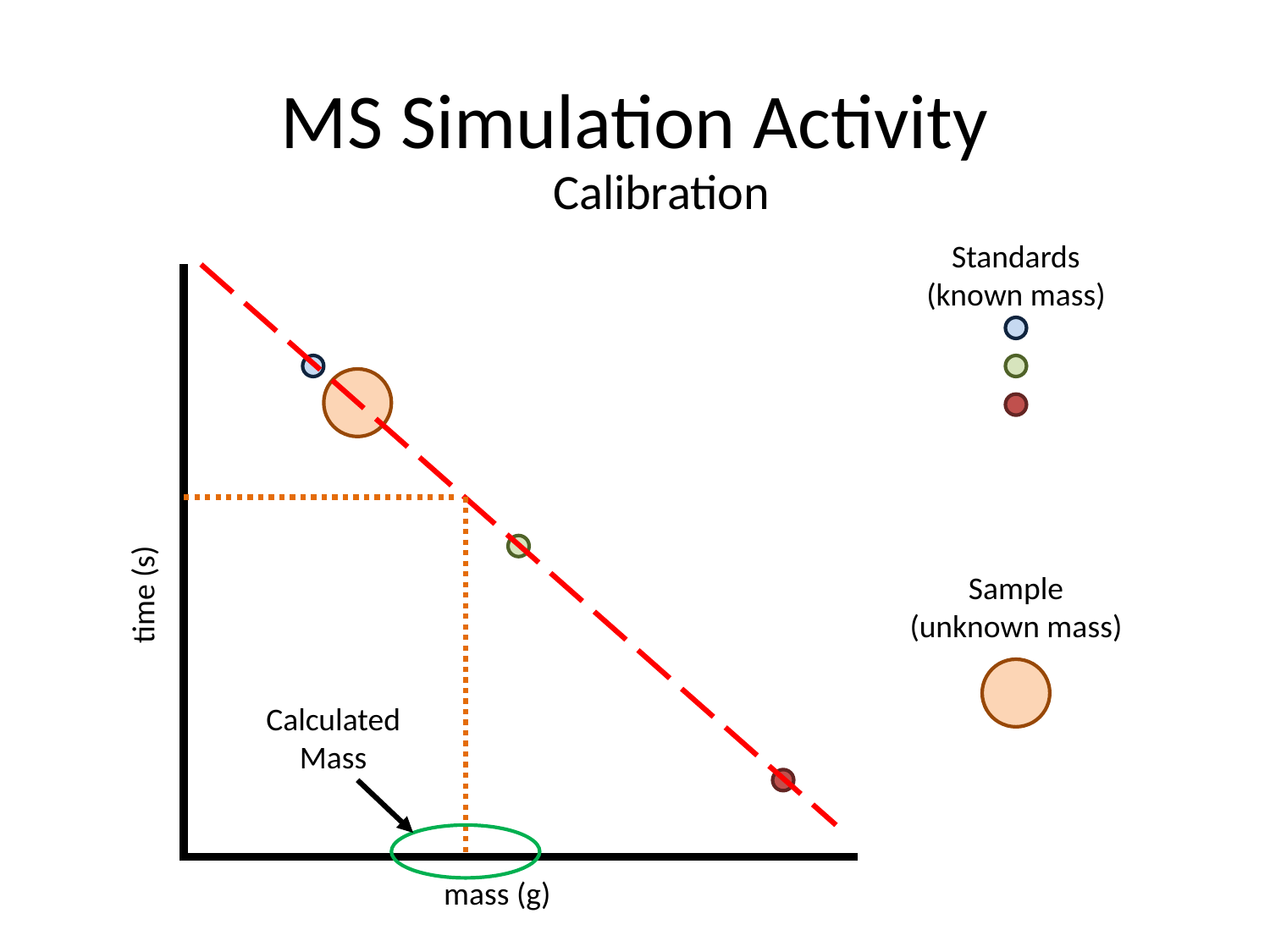

# MS Simulation Activity
Calibration
Standards
(known mass)

Sample
(unknown mass)

time (s)
Calculated Mass

mass (g)